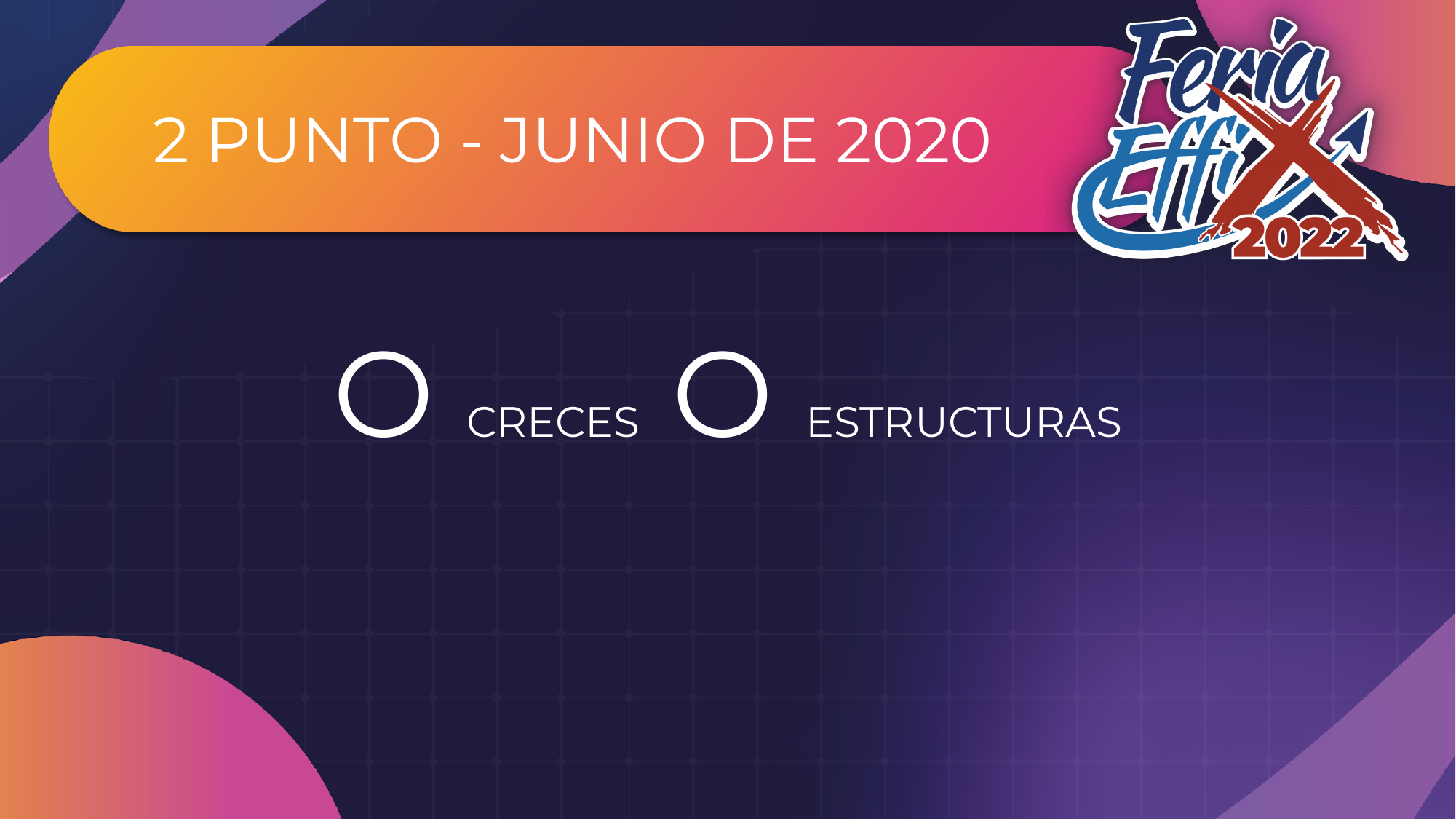

# 2 PUNTO - JUNIO DE 2020
O CRECES O ESTRUCTURAS